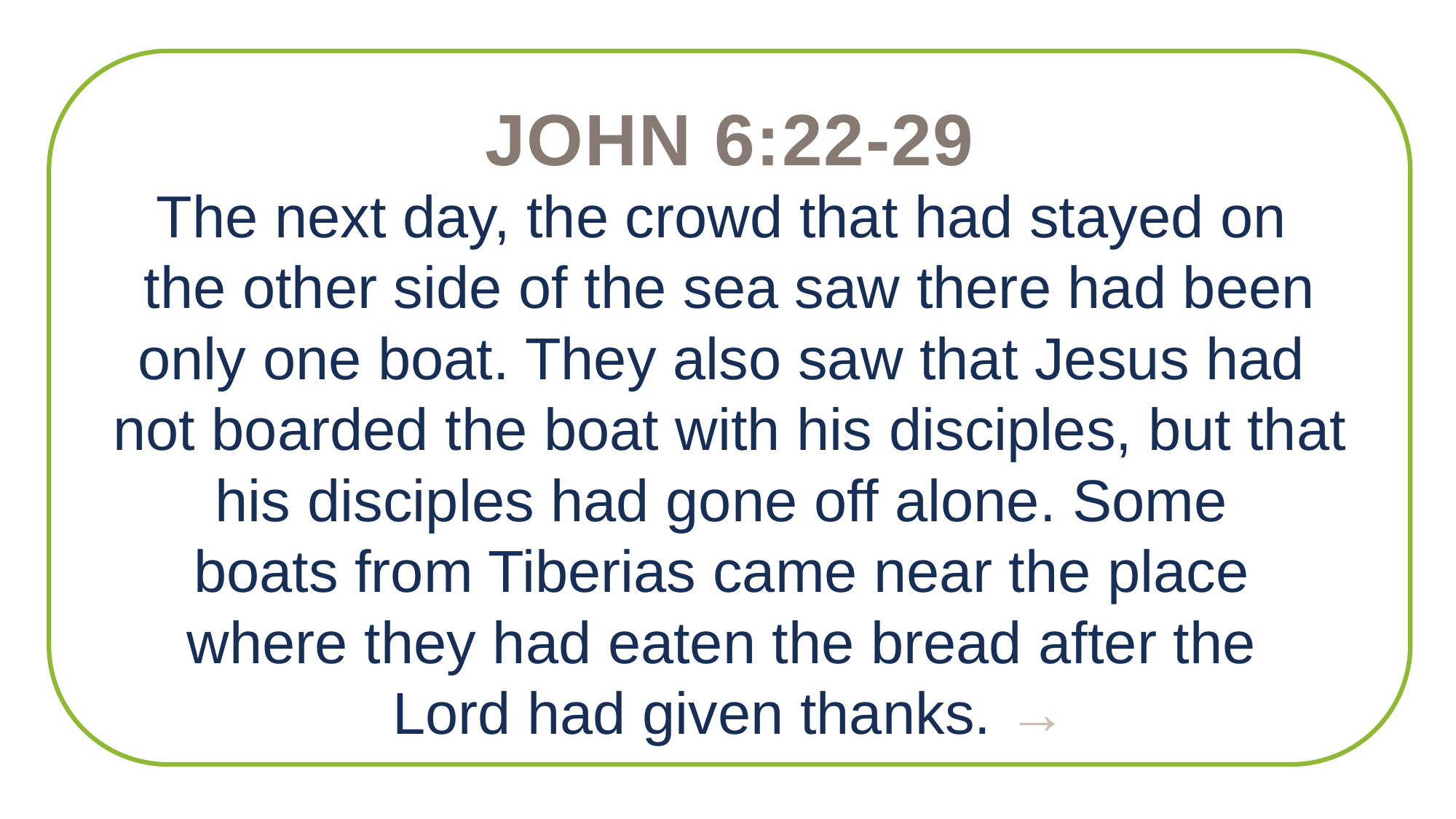

John 6:22-29
The next day, the crowd that had stayed on
the other side of the sea saw there had been only one boat. They also saw that Jesus had
not boarded the boat with his disciples, but that his disciples had gone off alone. Some
boats from Tiberias came near the place
where they had eaten the bread after the
Lord had given thanks. →